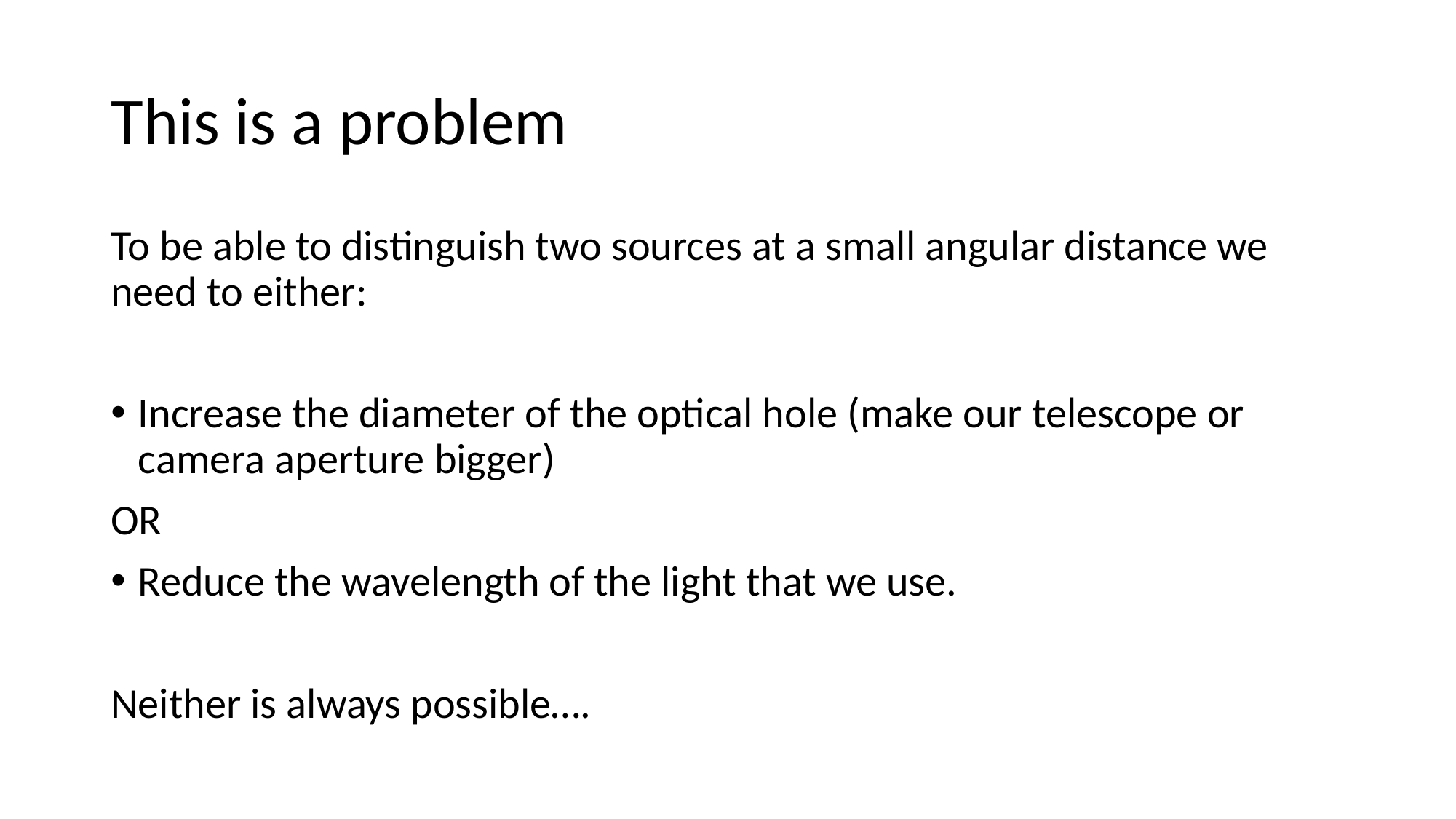

# This is a problem
To be able to distinguish two sources at a small angular distance we need to either:

Increase the diameter of the optical hole (make our telescope or camera aperture bigger)
OR
Reduce the wavelength of the light that we use.

Neither is always possible….